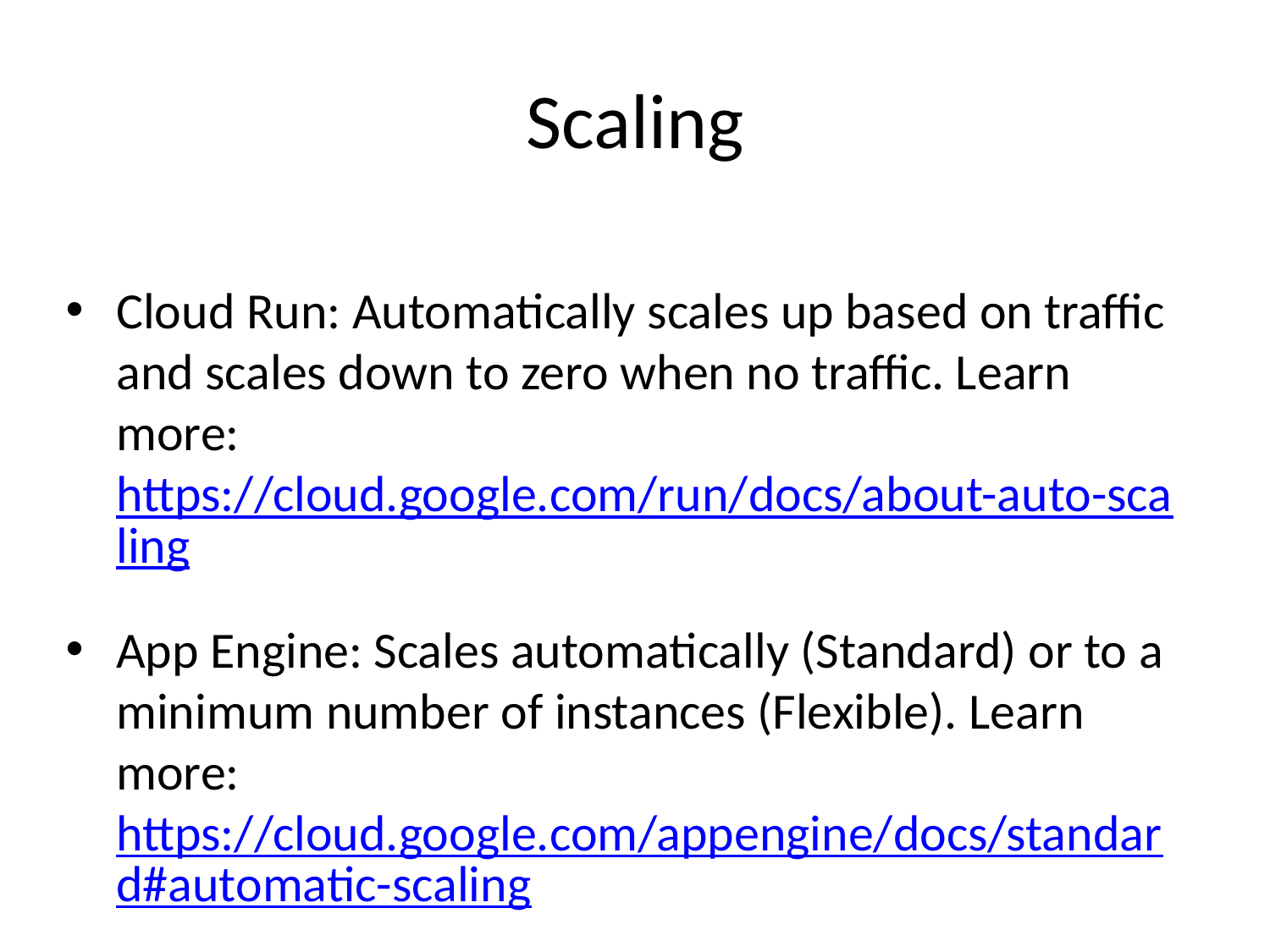

# Scaling

Cloud Run: Automatically scales up based on traffic and scales down to zero when no traffic. Learn more: https://cloud.google.com/run/docs/about-auto-scaling
App Engine: Scales automatically (Standard) or to a minimum number of instances (Flexible). Learn more: https://cloud.google.com/appengine/docs/standard#automatic-scaling